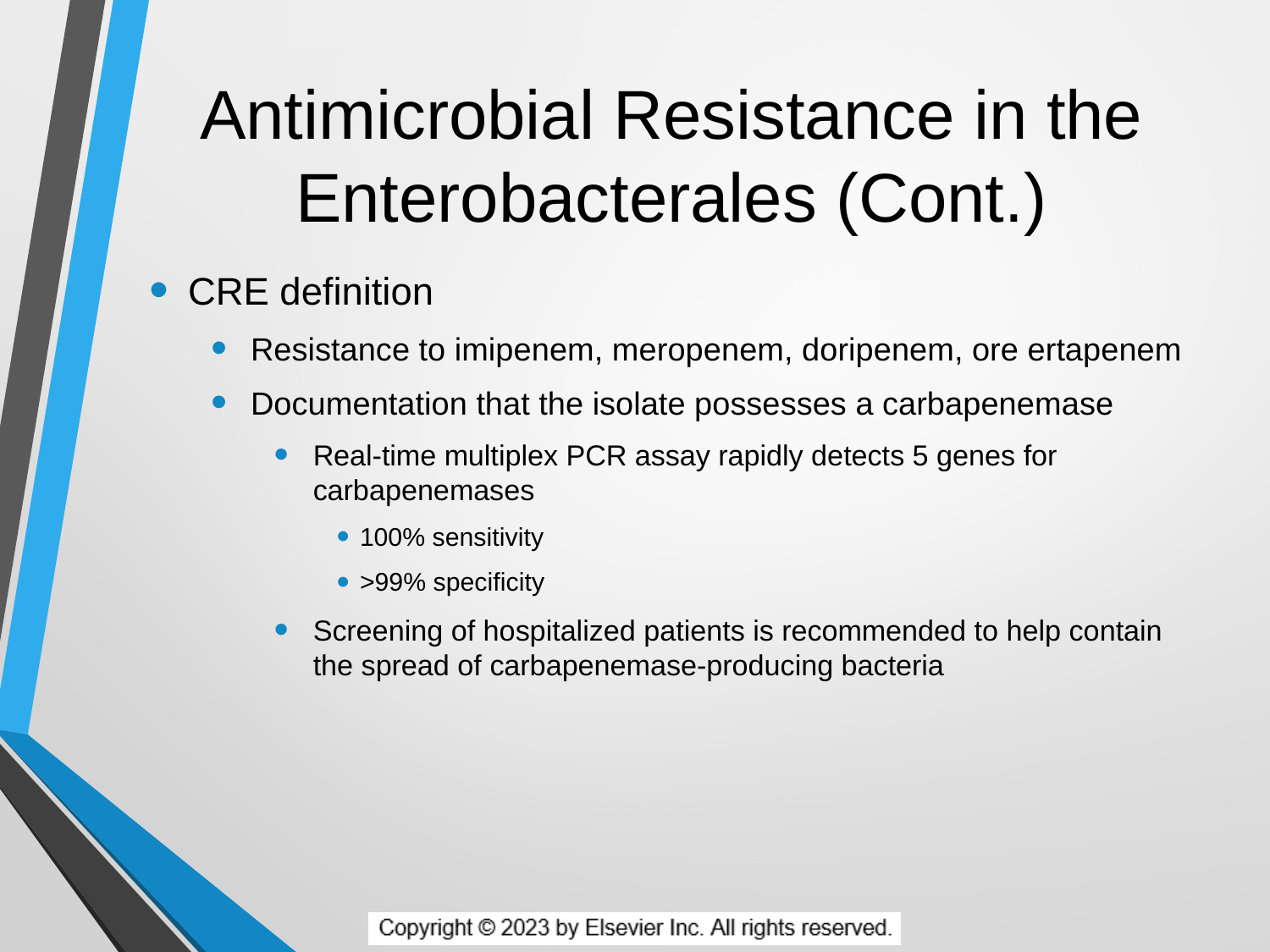

# Antimicrobial Resistance in the Enterobacterales (Cont.)
CRE definition
Resistance to imipenem, meropenem, doripenem, ore ertapenem
Documentation that the isolate possesses a carbapenemase
Real-time multiplex PCR assay rapidly detects 5 genes for carbapenemases
100% sensitivity
>99% specificity
Screening of hospitalized patients is recommended to help contain the spread of carbapenemase-producing bacteria